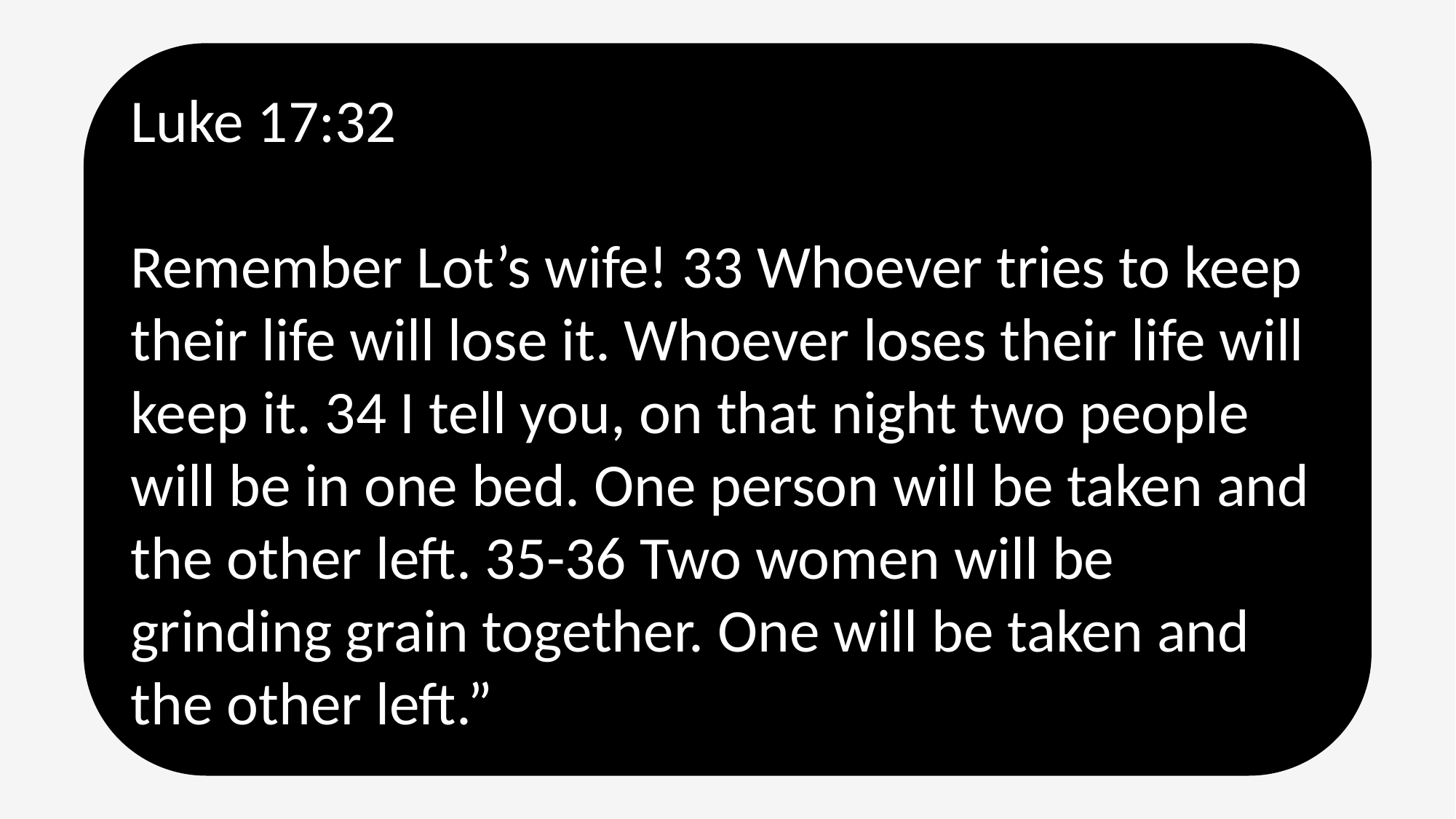

Luke 17:32

Remember Lot’s wife! 33 Whoever tries to keep their life will lose it. Whoever loses their life will keep it. 34 I tell you, on that night two people will be in one bed. One person will be taken and the other left. 35-36 Two women will be grinding grain together. One will be taken and the other left.”